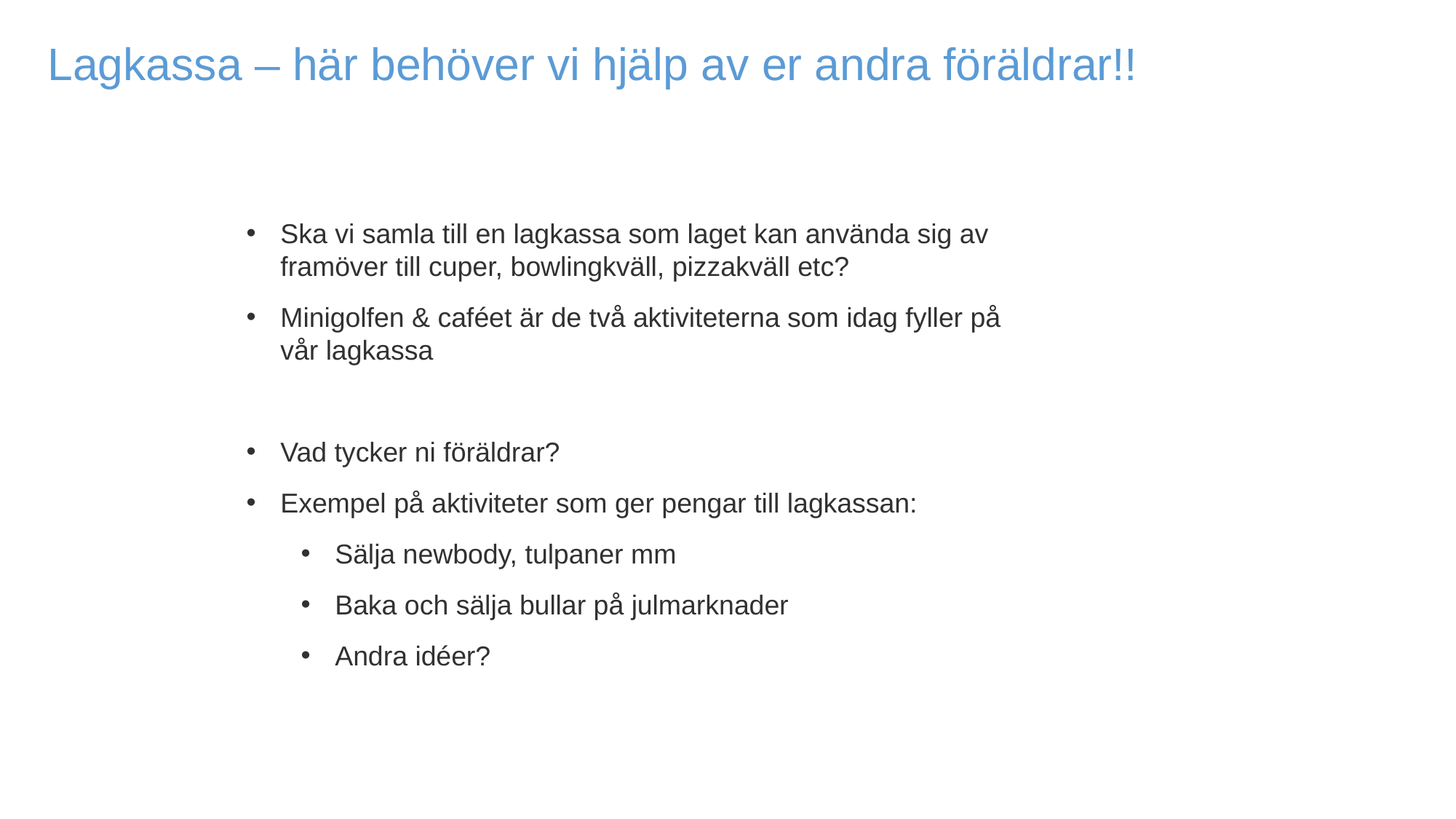

Lagkassa – här behöver vi hjälp av er andra föräldrar!!
Ska vi samla till en lagkassa som laget kan använda sig av framöver till cuper, bowlingkväll, pizzakväll etc?
Minigolfen & caféet är de två aktiviteterna som idag fyller på vår lagkassa

Vad tycker ni föräldrar?
Exempel på aktiviteter som ger pengar till lagkassan:
Sälja newbody, tulpaner mm
Baka och sälja bullar på julmarknader
Andra idéer?